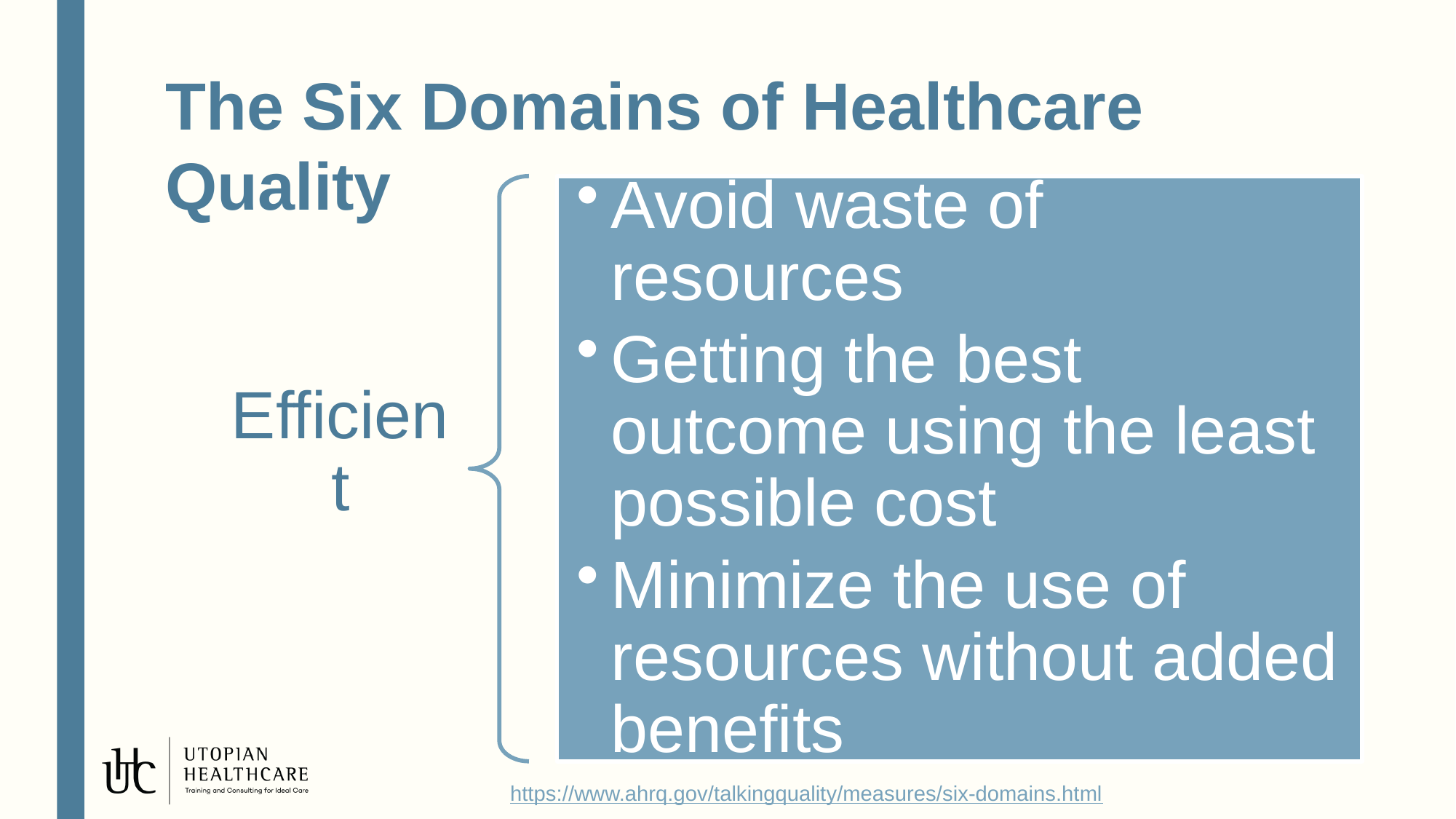

# The Six Domains of Healthcare Quality
Efficient
Avoid waste of resources
Getting the best outcome using the least possible cost
Minimize the use of resources without added benefits
https://www.ahrq.gov/talkingquality/measures/six-domains.html